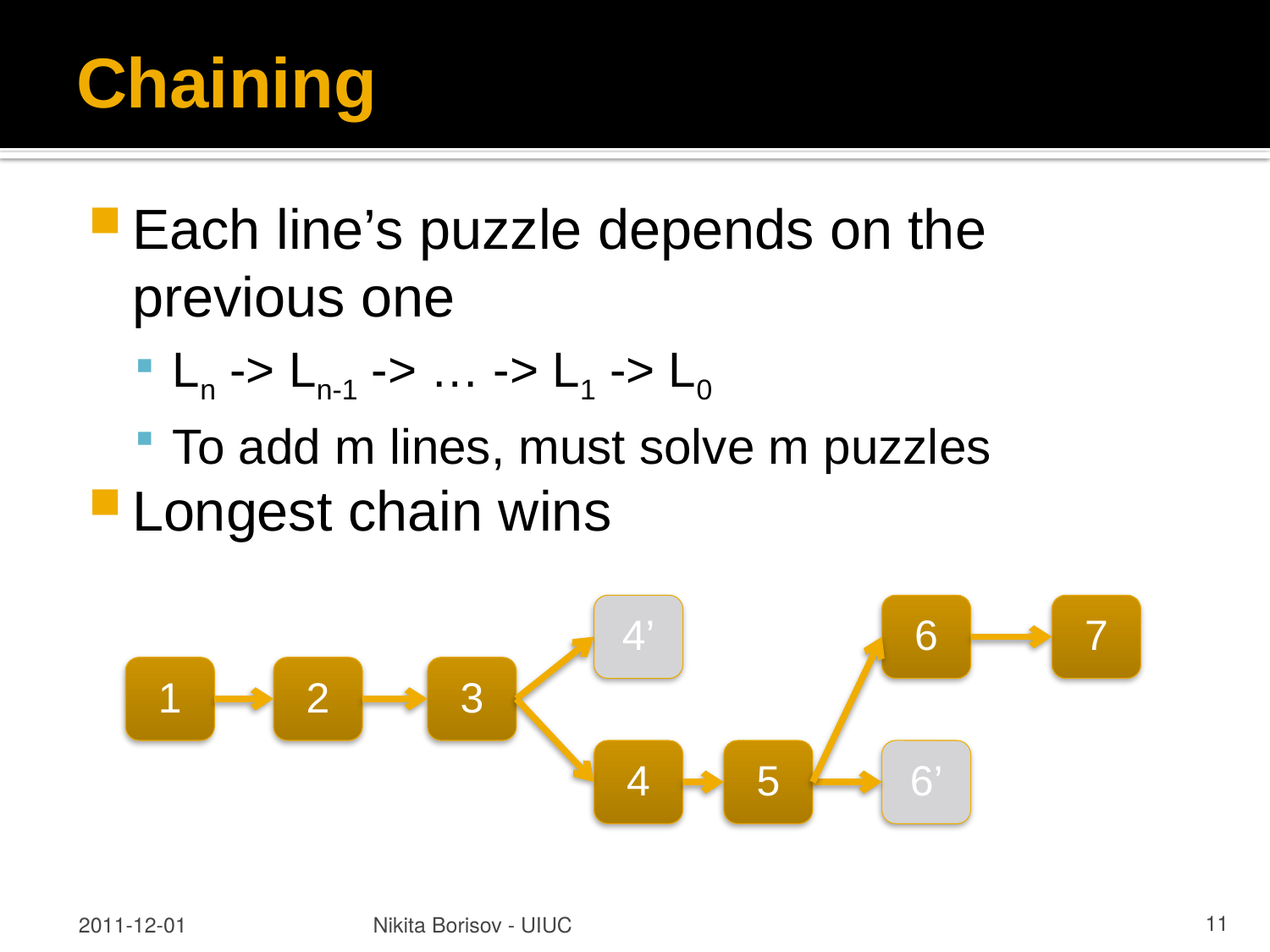

# Chaining
Each line’s puzzle depends on the previous one
Ln -> Ln-1 -> … -> L1 -> L0
To add m lines, must solve m puzzles
Longest chain wins
4’
6
7
1
2
3
4
5
6’
2011-12-01
Nikita Borisov - UIUC
11